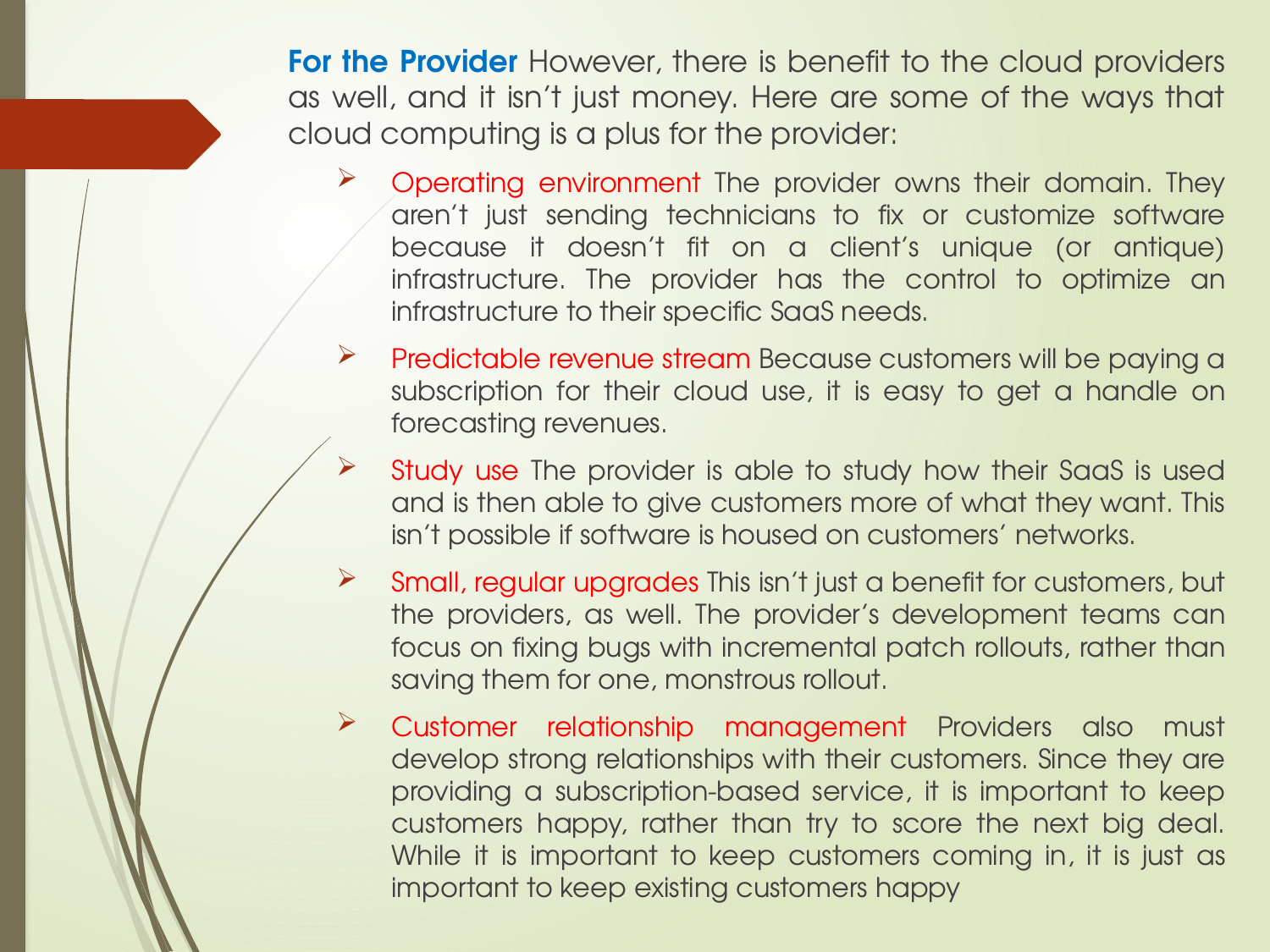

For the Provider However, there is benefit to the cloud providers as well, and it isn’t just money. Here are some of the ways that cloud computing is a plus for the provider:
Operating environment The provider owns their domain. They aren’t just sending technicians to fix or customize software because it doesn’t fit on a client’s unique (or antique) infrastructure. The provider has the control to optimize an infrastructure to their specific SaaS needs.
Predictable revenue stream Because customers will be paying a subscription for their cloud use, it is easy to get a handle on forecasting revenues.
Study use The provider is able to study how their SaaS is used and is then able to give customers more of what they want. This isn’t possible if software is housed on customers’ networks.
Small, regular upgrades This isn’t just a benefit for customers, but the providers, as well. The provider’s development teams can focus on fixing bugs with incremental patch rollouts, rather than saving them for one, monstrous rollout.
Customer relationship management Providers also must develop strong relationships with their customers. Since they are providing a subscription-based service, it is important to keep customers happy, rather than try to score the next big deal. While it is important to keep customers coming in, it is just as important to keep existing customers happy